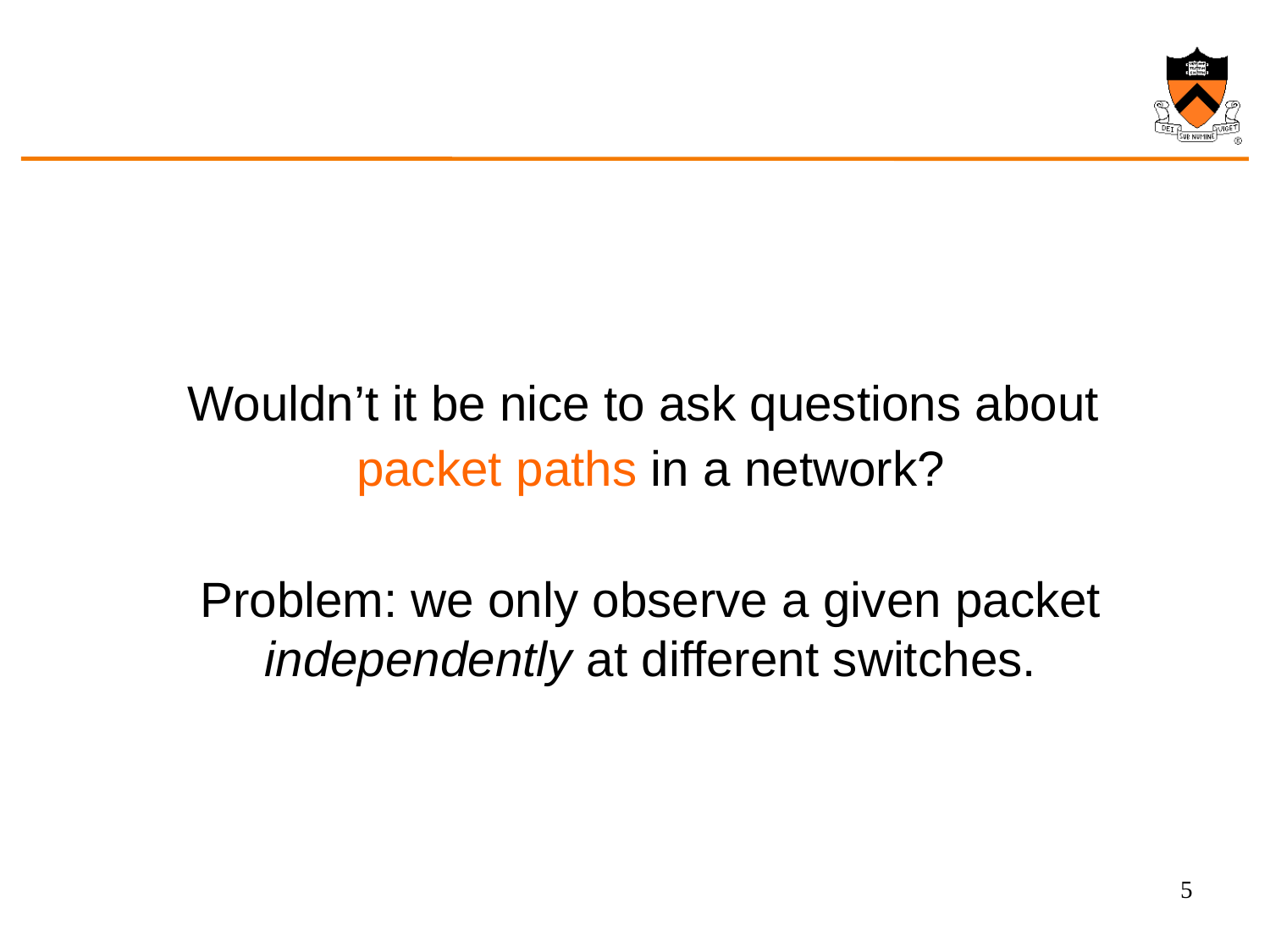

Wouldn’t it be nice to ask questions about
packet paths in a network?

Problem: we only observe a given packet independently at different switches.
5